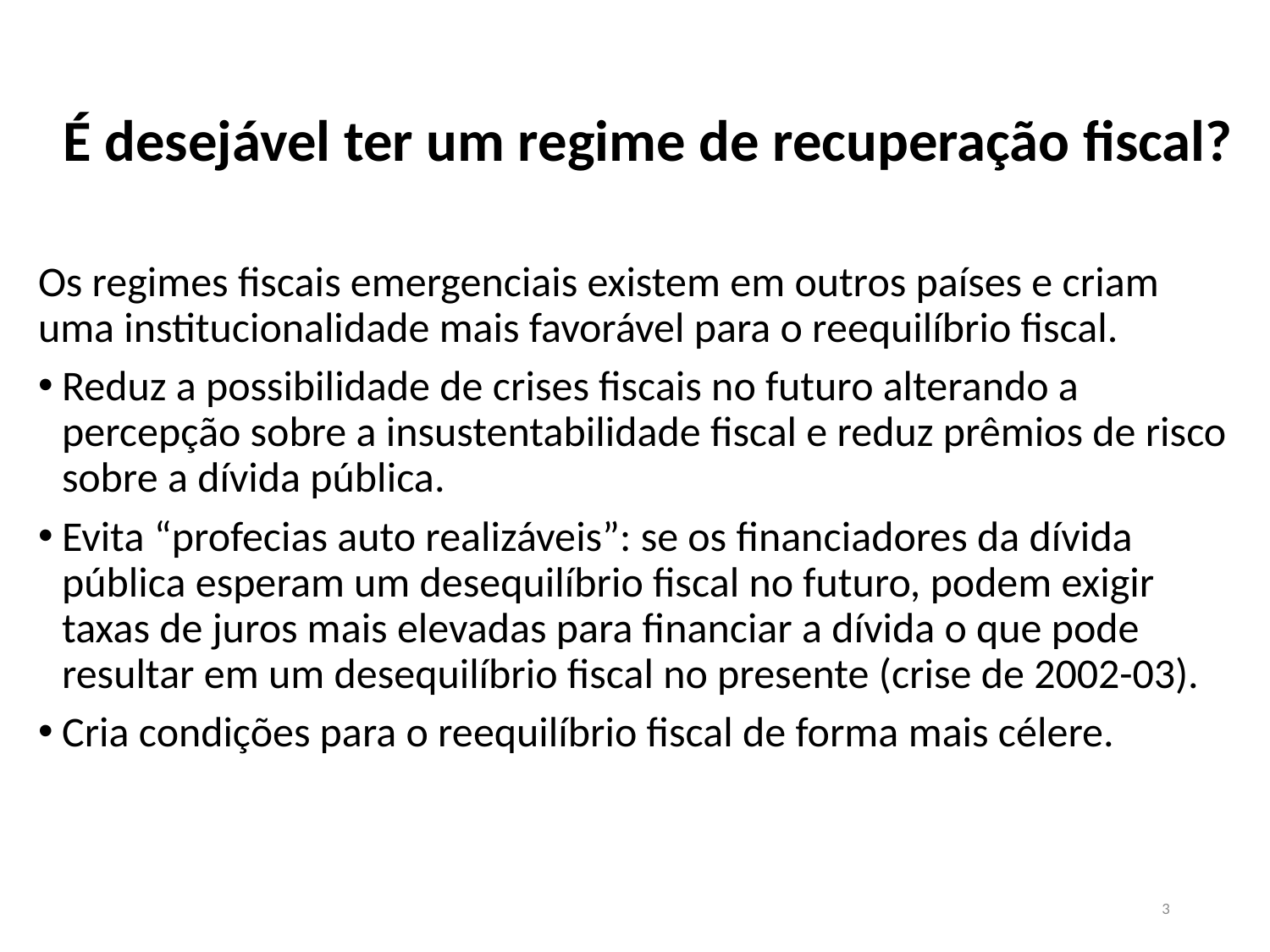

# É desejável ter um regime de recuperação fiscal?
Os regimes fiscais emergenciais existem em outros países e criam uma institucionalidade mais favorável para o reequilíbrio fiscal.
Reduz a possibilidade de crises fiscais no futuro alterando a percepção sobre a insustentabilidade fiscal e reduz prêmios de risco sobre a dívida pública.
Evita “profecias auto realizáveis”: se os financiadores da dívida pública esperam um desequilíbrio fiscal no futuro, podem exigir taxas de juros mais elevadas para financiar a dívida o que pode resultar em um desequilíbrio fiscal no presente (crise de 2002-03).
Cria condições para o reequilíbrio fiscal de forma mais célere.

3